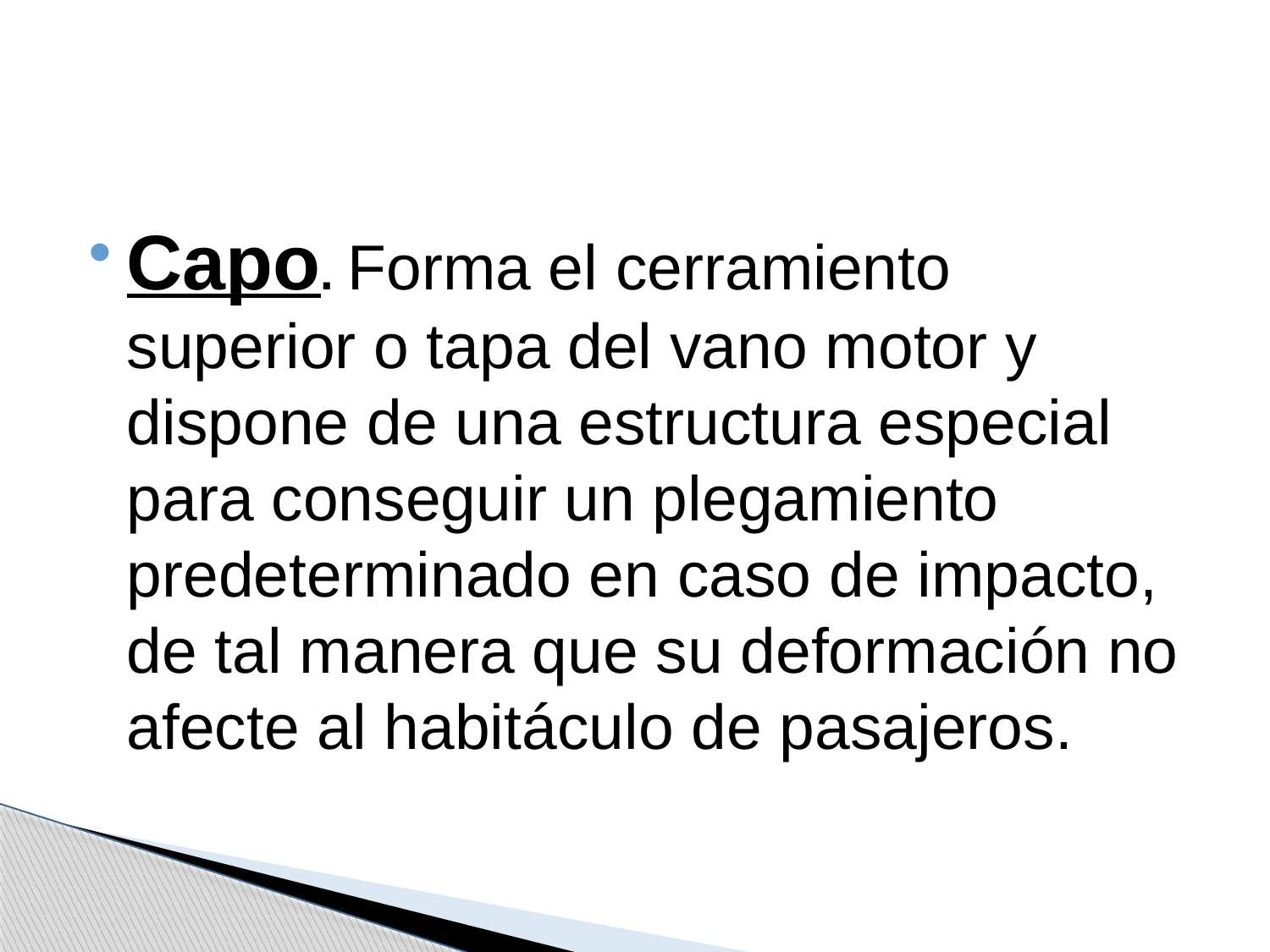

#
Capo. Forma el cerramiento superior o tapa del vano motor y dispone de una estructura especial para conseguir un plegamiento predeterminado en caso de impacto, de tal manera que su deformación no afecte al habitáculo de pasajeros.